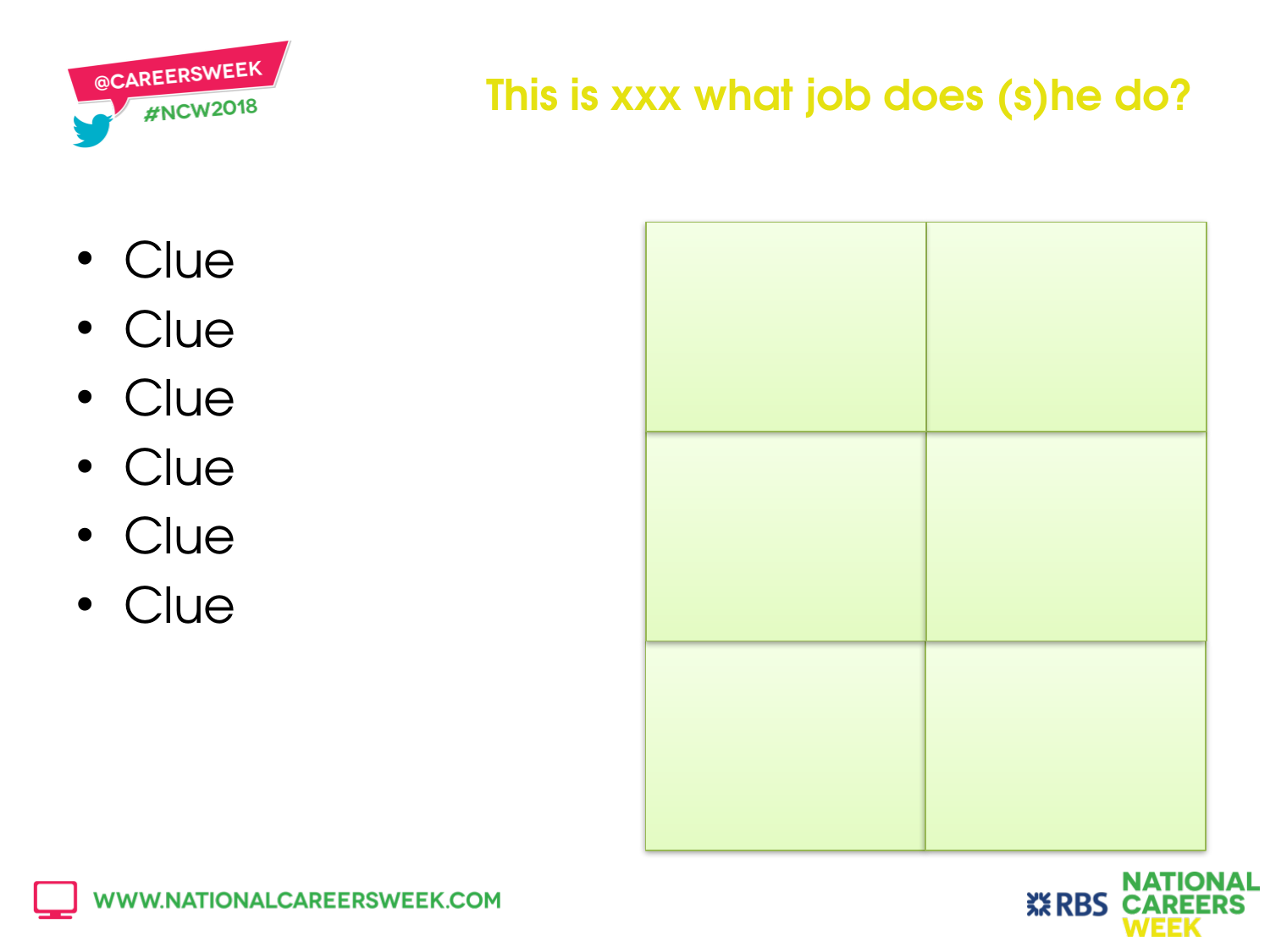

# This is xxx what job does (s)he do?
Clue
Clue
Clue
Clue
Clue
Clue